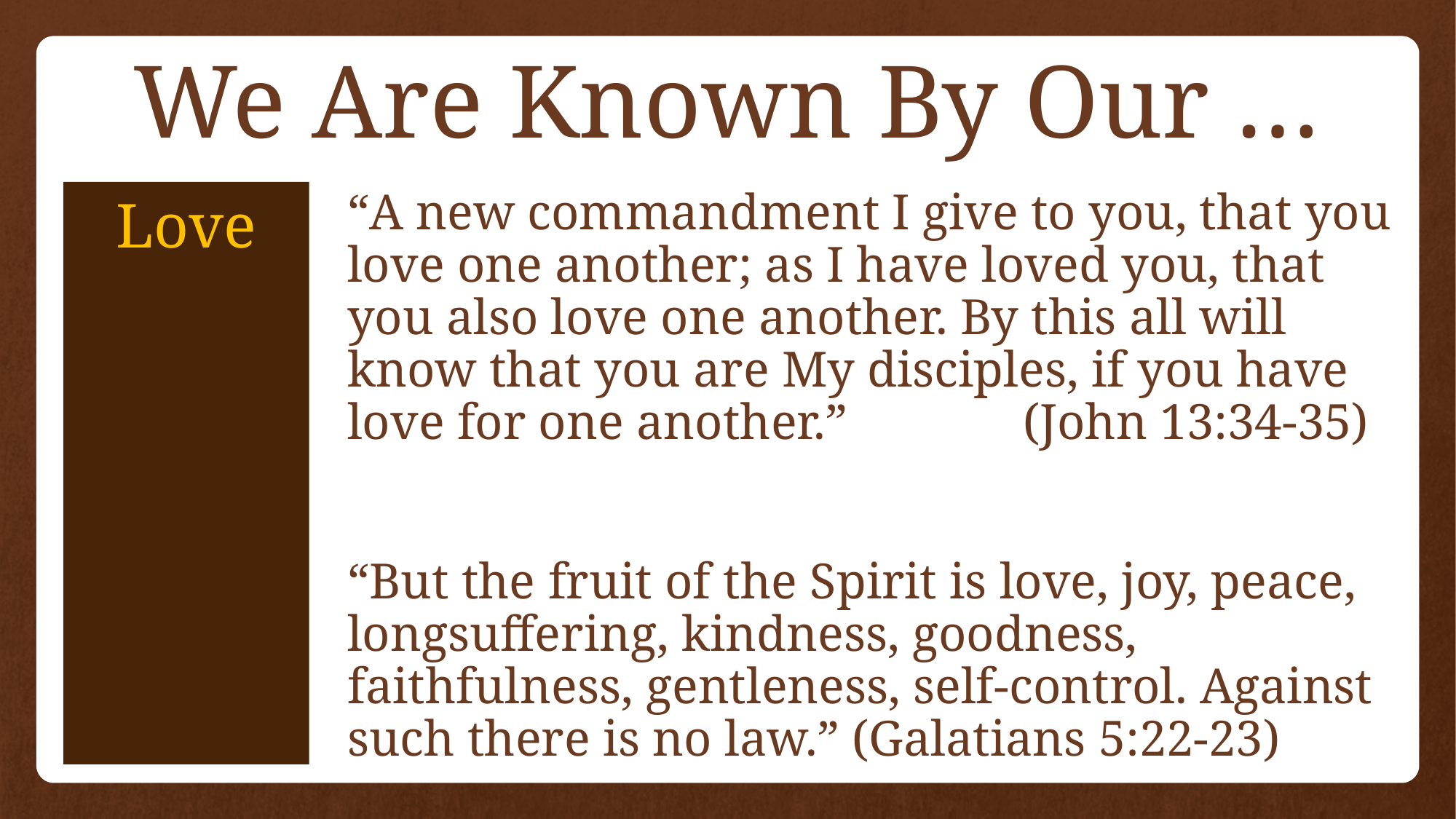

# We Are Known By Our …
Love

“A new commandment I give to you, that you love one another; as I have loved you, that you also love one another. By this all will know that you are My disciples, if you have love for one another.”              (John 13:34-35)

“But the fruit of the Spirit is love, joy, peace, longsuffering, kindness, goodness, faithfulness, gentleness, self-control. Against such there is no law.” (Galatians 5:22-23)